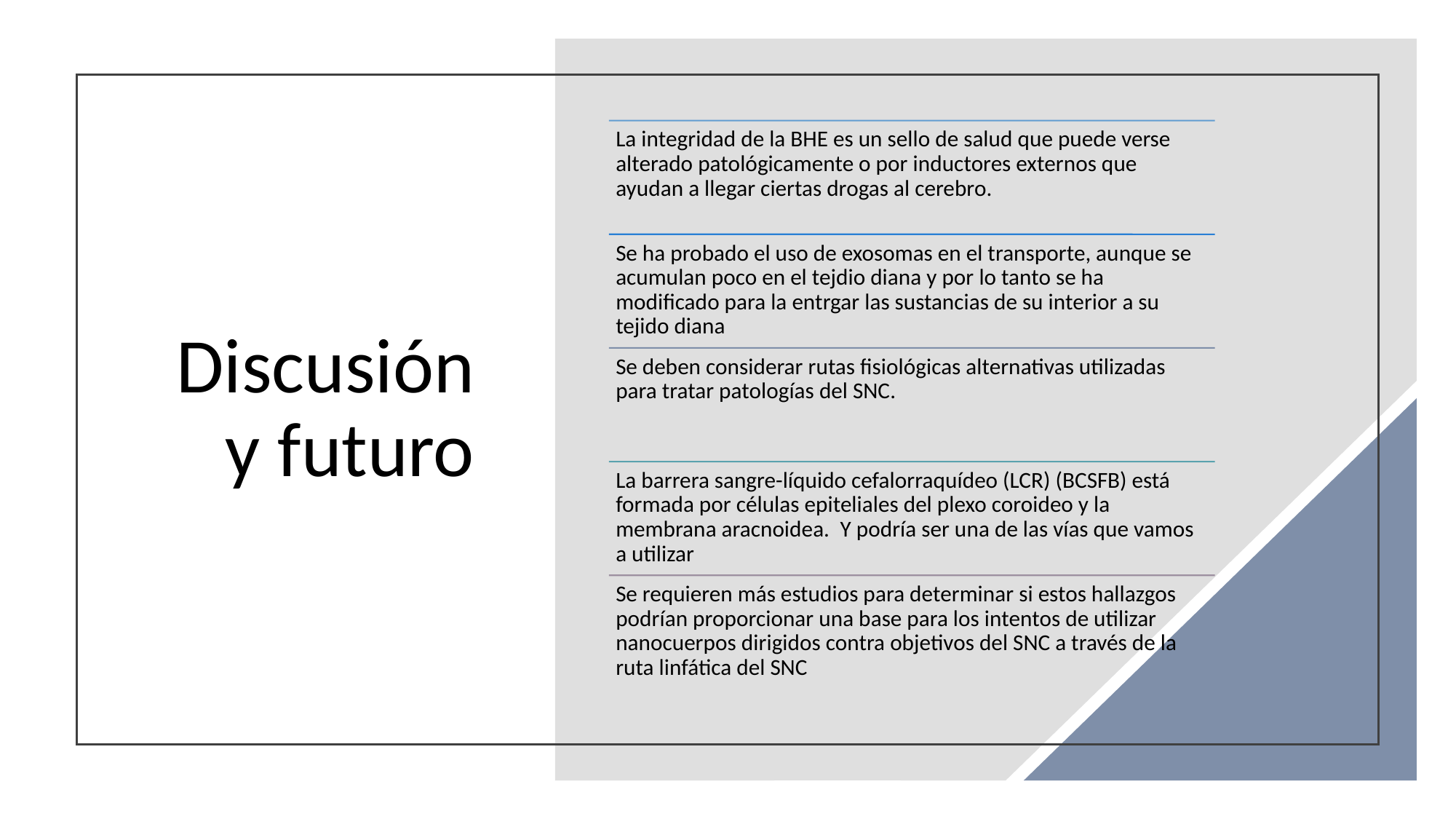

La integridad de la BHE es un sello de salud que puede verse alterado patológicamente o por inductores externos que ayudan a llegar ciertas drogas al cerebro.
Se ha probado el uso de exosomas en el transporte, aunque se acumulan poco en el tejdio diana y por lo tanto se ha modificado para la entrgar las sustancias de su interior a su tejido diana
Se deben considerar rutas fisiológicas alternativas utilizadas para tratar patologías del SNC.
La barrera sangre-líquido cefalorraquídeo (LCR) (BCSFB) está formada por células epiteliales del plexo coroideo y la membrana aracnoidea.  Y podría ser una de las vías que vamos a utilizar
Se requieren más estudios para determinar si estos hallazgos podrían proporcionar una base para los intentos de utilizar nanocuerpos dirigidos contra objetivos del SNC a través de la ruta linfática del SNC
# Discusión y futuro